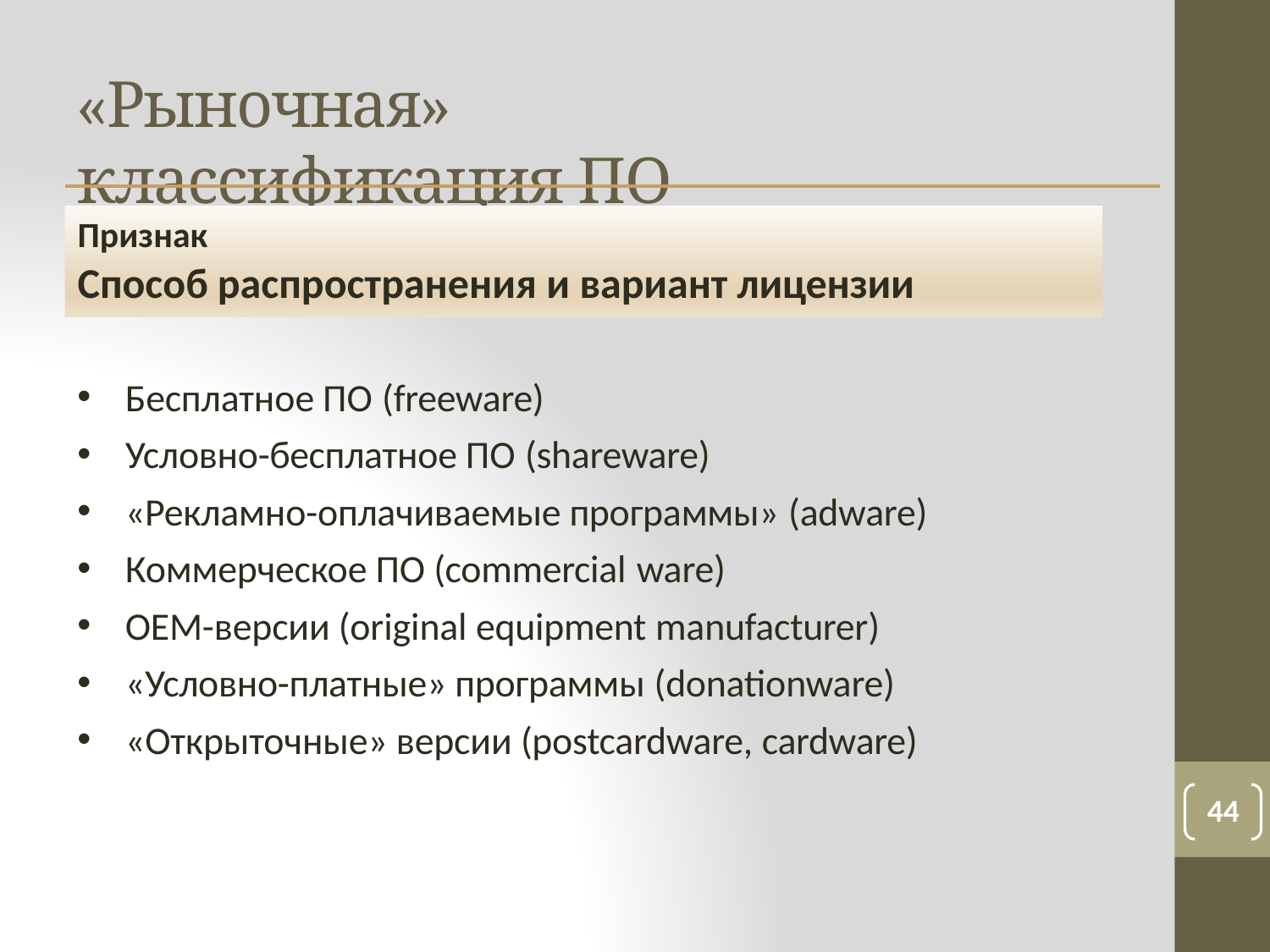

# «Рыночная» классификация ПО

Признак
Способ распространения и вариант лицензии

Бесплатное ПО (freeware)
Условно-бесплатное ПО (shareware)
«Рекламно-оплачиваемые программы» (adware)
Коммерческое ПО (commercial ware)
OEM-версии (original equipment manufacturer)
«Условно-платные» программы (donationware)
«Открыточные» версии (postcardware, cardware)

44